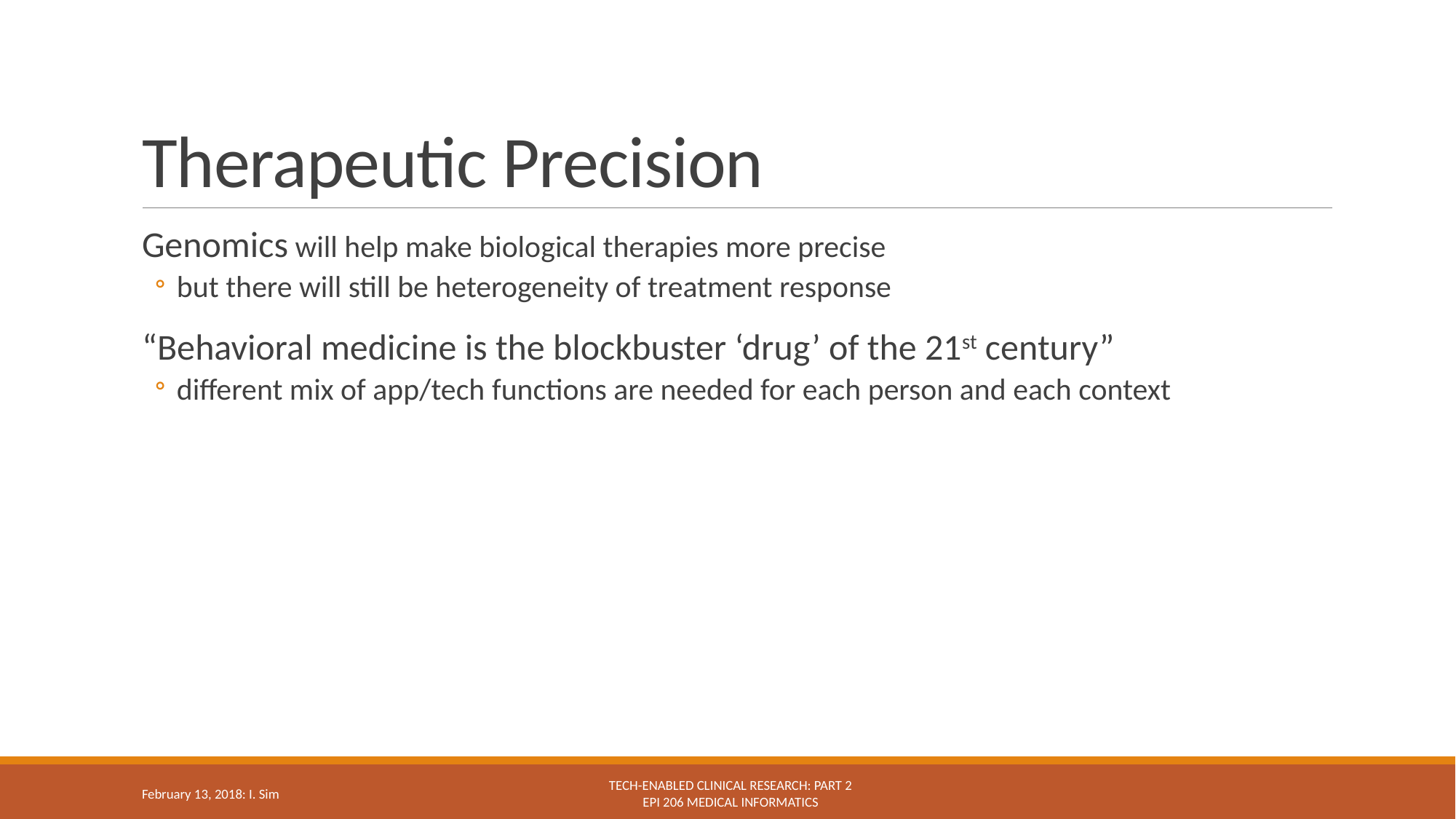

# Therapeutic Precision
Genomics will help make biological therapies more precise
but there will still be heterogeneity of treatment response
“Behavioral medicine is the blockbuster ‘drug’ of the 21st century”
different mix of app/tech functions are needed for each person and each context

Tech-enabled clinical research: Part 2
Epi 206 Medical Informatics
February 13, 2018: I. Sim